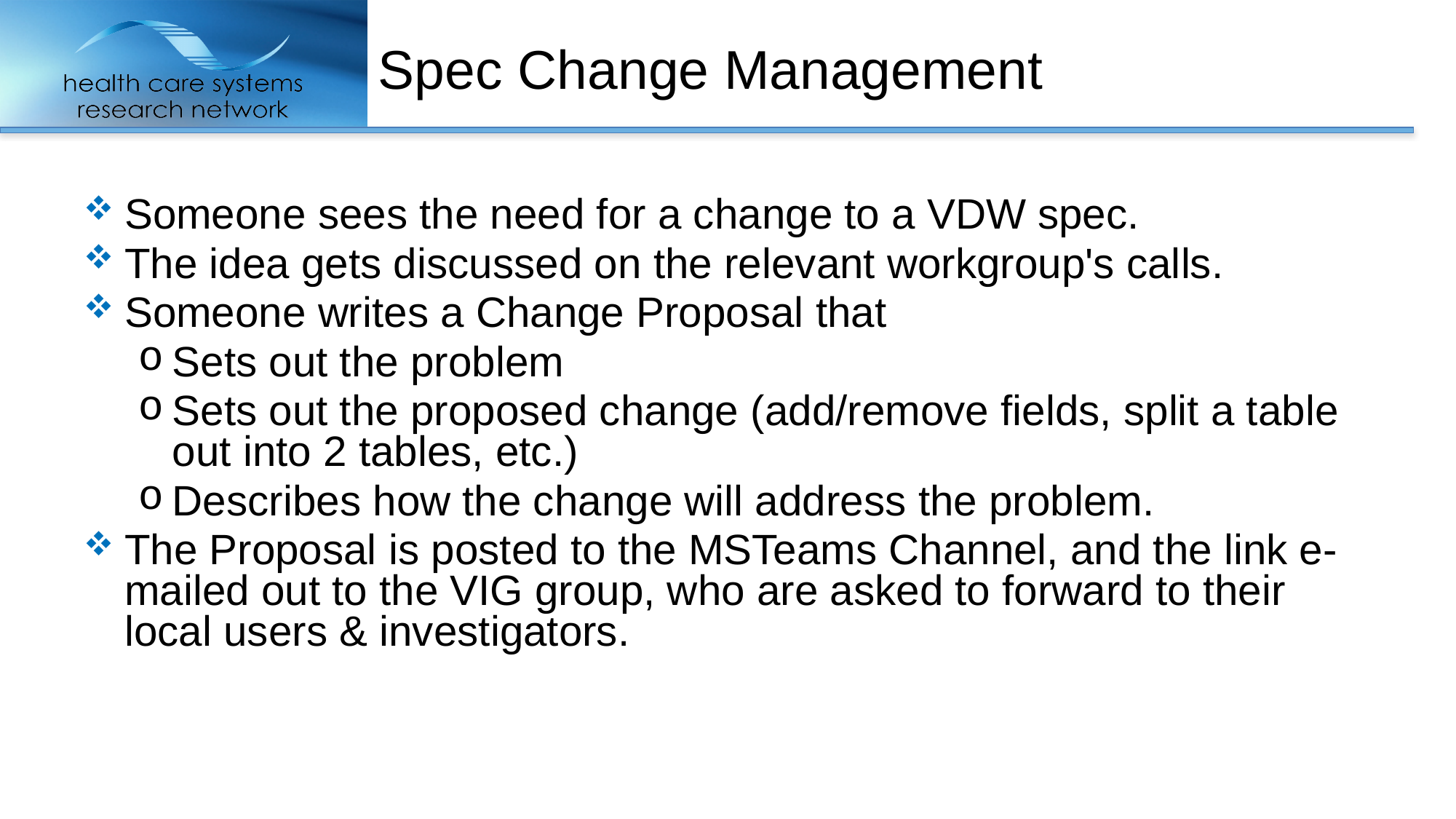

# Spec Change Management
Someone sees the need for a change to a VDW spec.
The idea gets discussed on the relevant workgroup's calls.
Someone writes a Change Proposal that
Sets out the problem
Sets out the proposed change (add/remove fields, split a table out into 2 tables, etc.)
Describes how the change will address the problem.
The Proposal is posted to the MSTeams Channel, and the link e-mailed out to the VIG group, who are asked to forward to their local users & investigators.